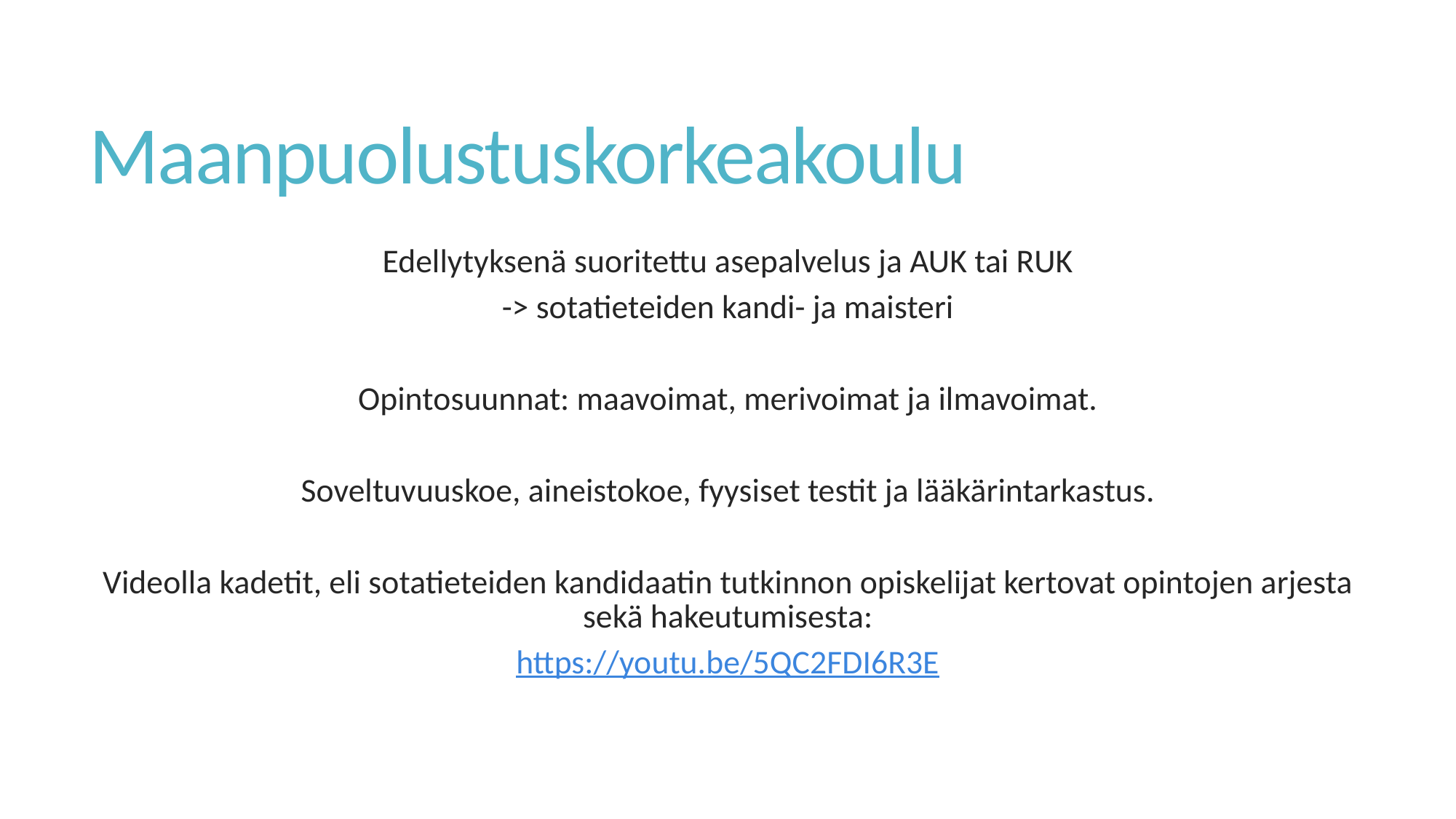

# Maanpuolustuskorkeakoulu
Edellytyksenä suoritettu asepalvelus ja AUK tai RUK
-> sotatieteiden kandi- ja maisteri

Opintosuunnat: maavoimat, merivoimat ja ilmavoimat.

Soveltuvuuskoe, aineistokoe, fyysiset testit ja lääkärintarkastus.

Videolla kadetit, eli sotatieteiden kandidaatin tutkinnon opiskelijat kertovat opintojen arjesta sekä hakeutumisesta:
https://youtu.be/5QC2FDI6R3E